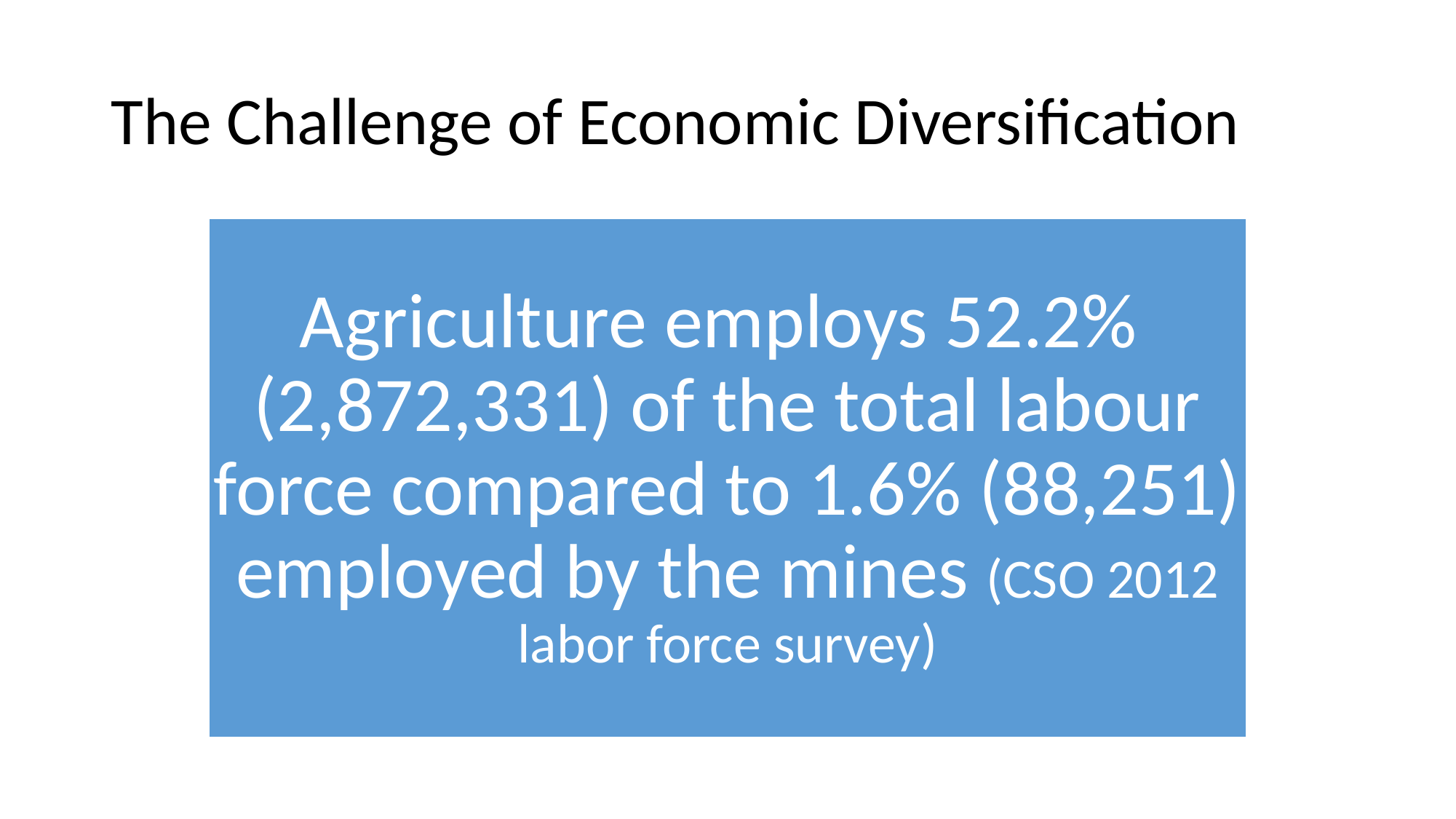

# The Challenge of Economic Diversification
Agriculture employs 52.2%  (2,872,331) of the total labour force compared to 1.6% (88,251) employed by the mines (CSO 2012 labor force survey)